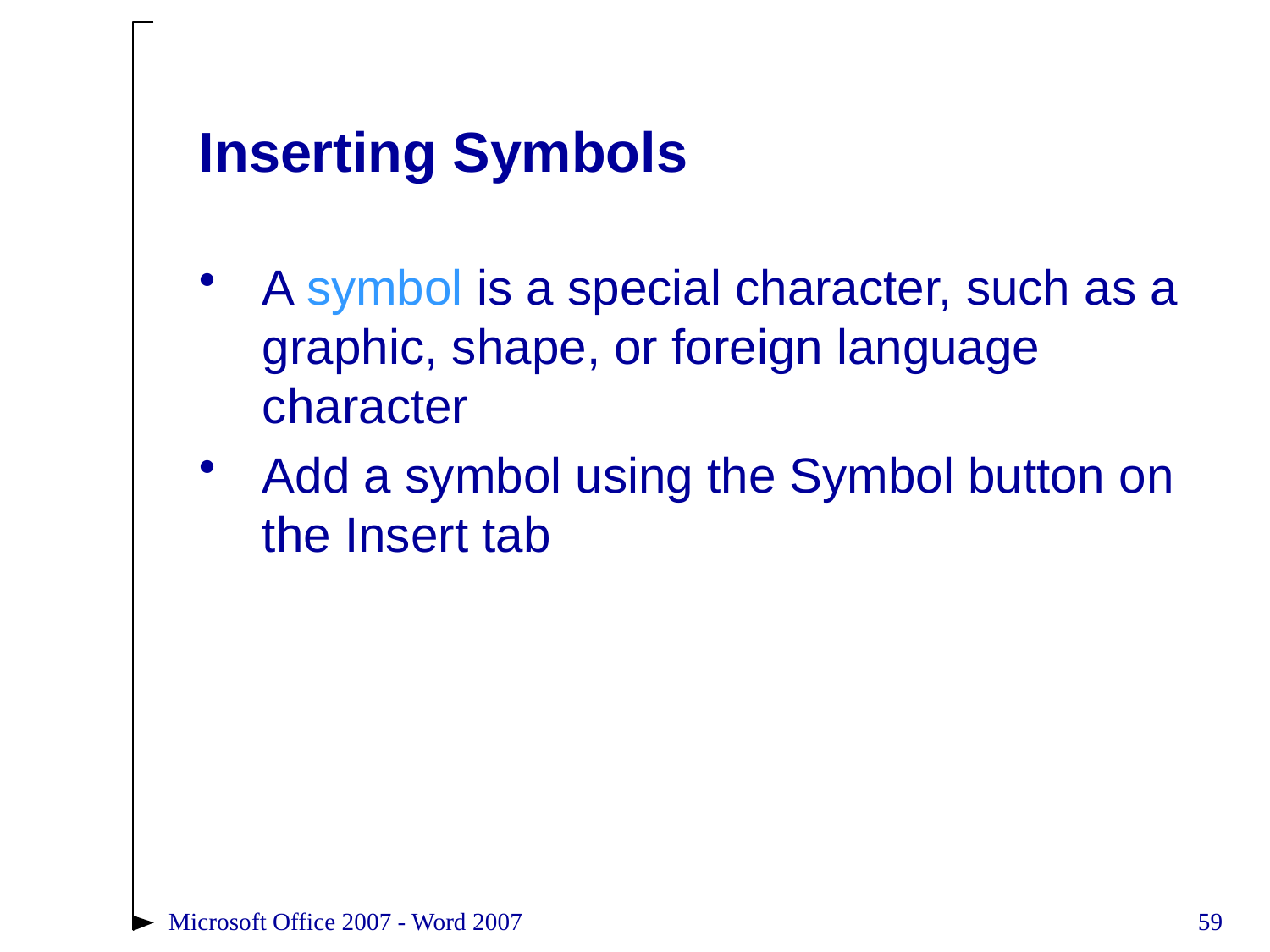

# Inserting Symbols
A symbol is a special character, such as a graphic, shape, or foreign language character
Add a symbol using the Symbol button on the Insert tab

Microsoft Office 2007 - Word 2007
59